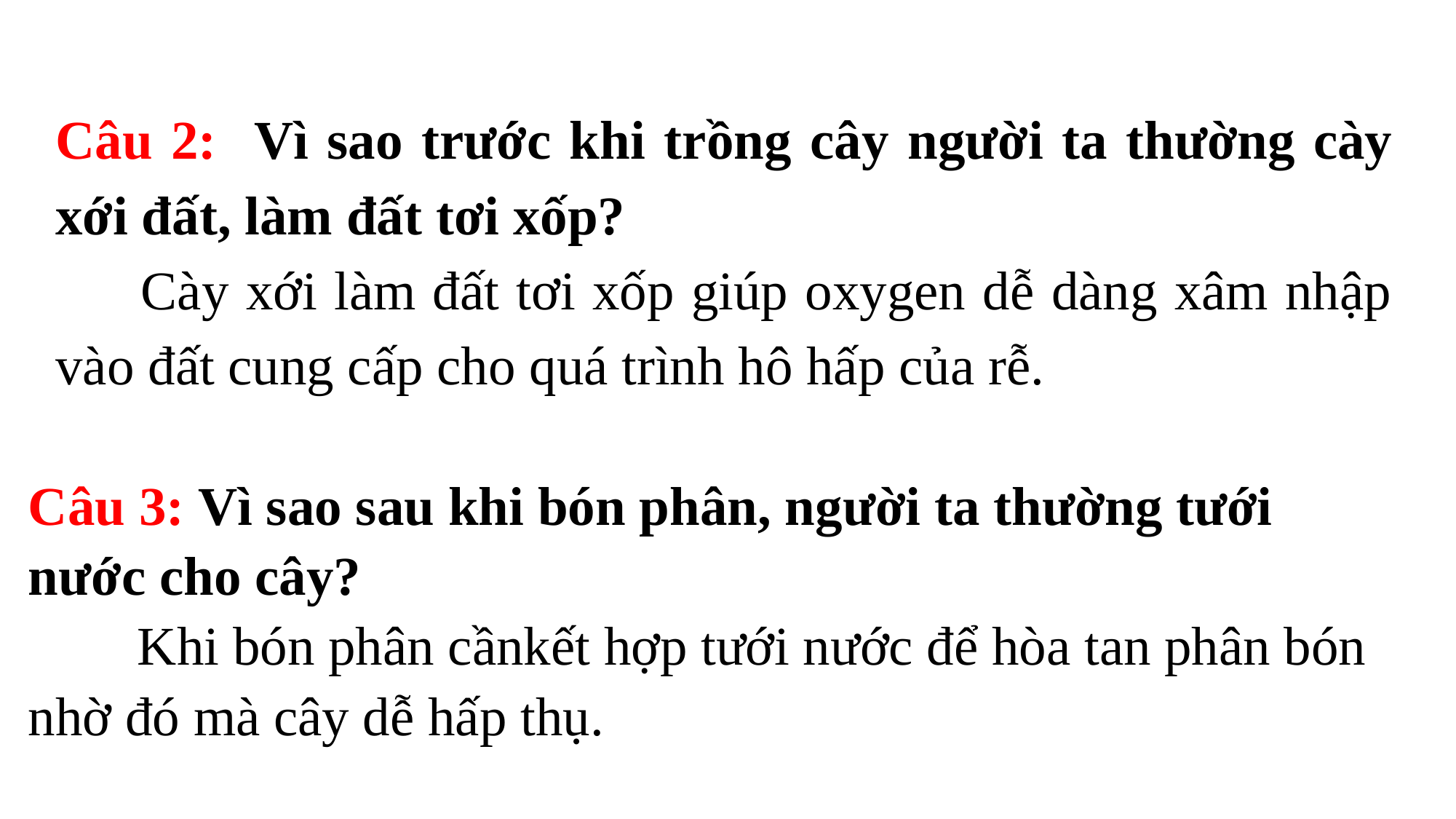

Câu 2:  Vì sao trước khi trồng cây người ta thường cày xới đất, làm đất tơi xốp?
     Cày xới làm đất tơi xốp giúp oxygen dễ dàng xâm nhập vào đất cung cấp cho quá trình hô hấp của rễ.

Câu 3: Vì sao sau khi bón phân, người ta thường tưới nước cho cây?
	Khi bón phân cầnkết hợp tưới nước để hòa tan phân bón nhờ đó mà cây dễ hấp thụ.